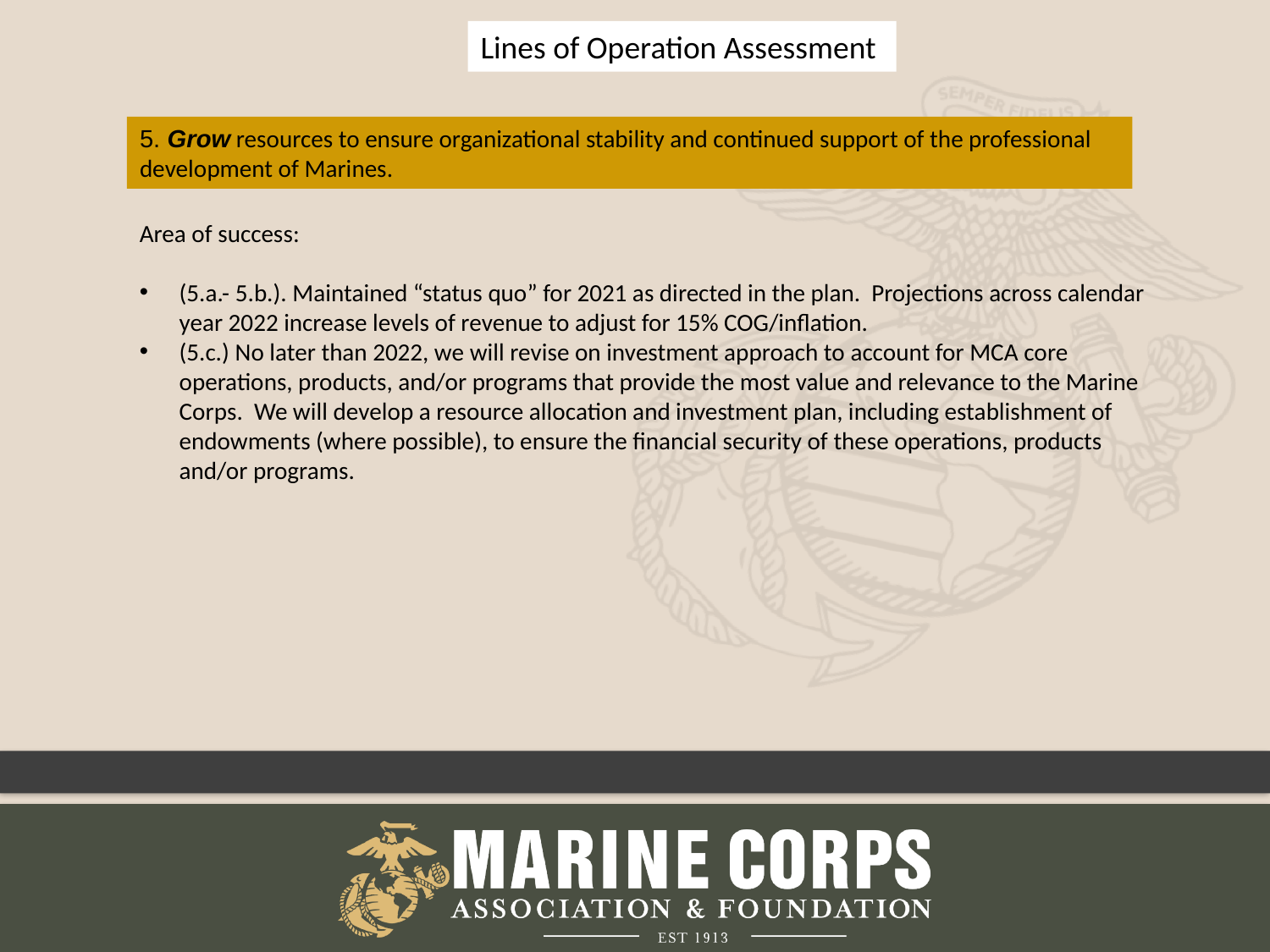

Lines of Operation Assessment
5. Grow resources to ensure organizational stability and continued support of the professional development of Marines.
Area of success:

(5.a.- 5.b.). Maintained “status quo” for 2021 as directed in the plan.  Projections across calendar year 2022 increase levels of revenue to adjust for 15% COG/inflation.
(5.c.) No later than 2022, we will revise on investment approach to account for MCA core operations, products, and/or programs that provide the most value and relevance to the Marine Corps.  We will develop a resource allocation and investment plan, including establishment of endowments (where possible), to ensure the financial security of these operations, products and/or programs.
8